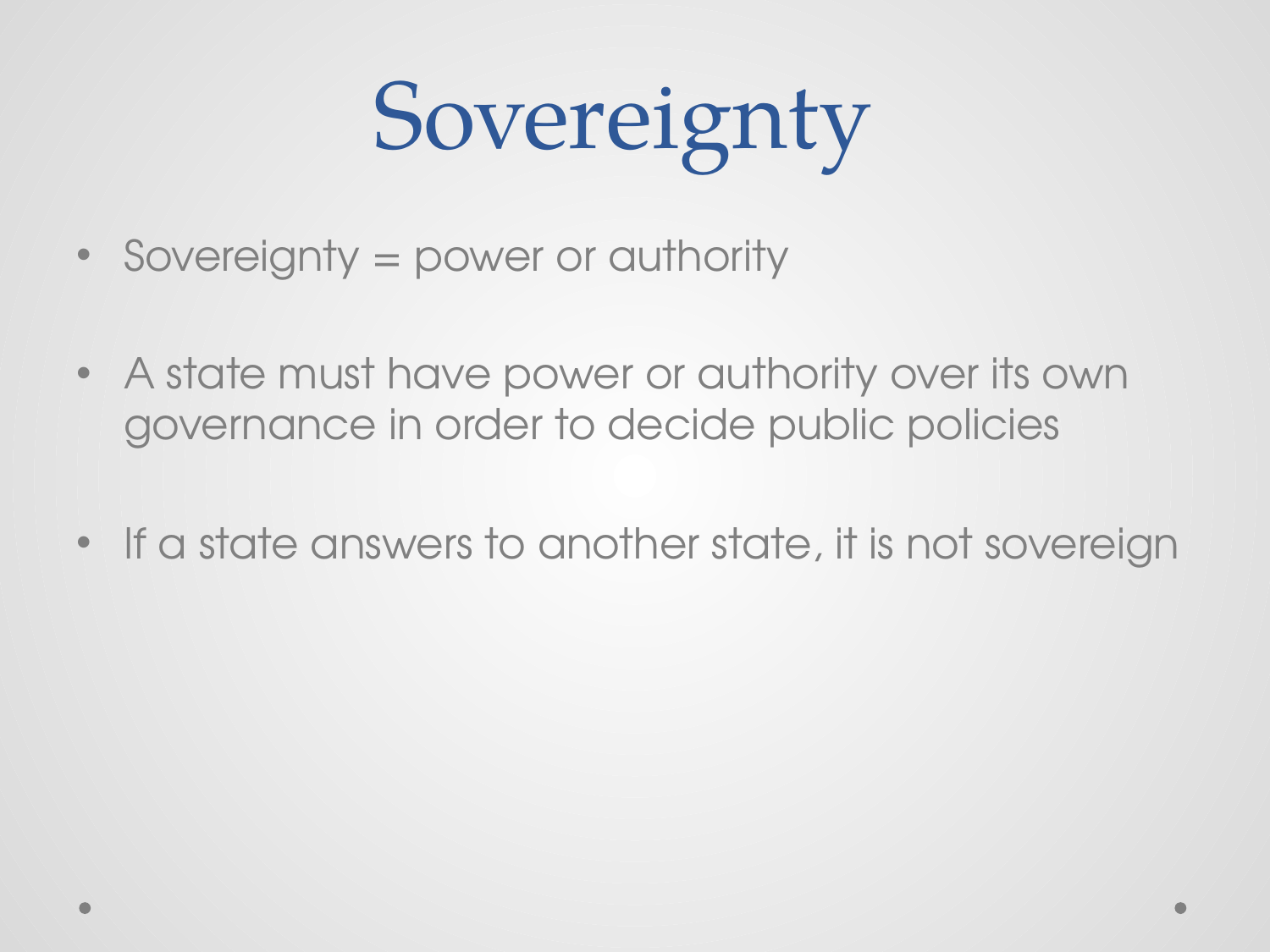

# Sovereignty
Sovereignty = power or authority

A state must have power or authority over its own governance in order to decide public policies

If a state answers to another state, it is not sovereign